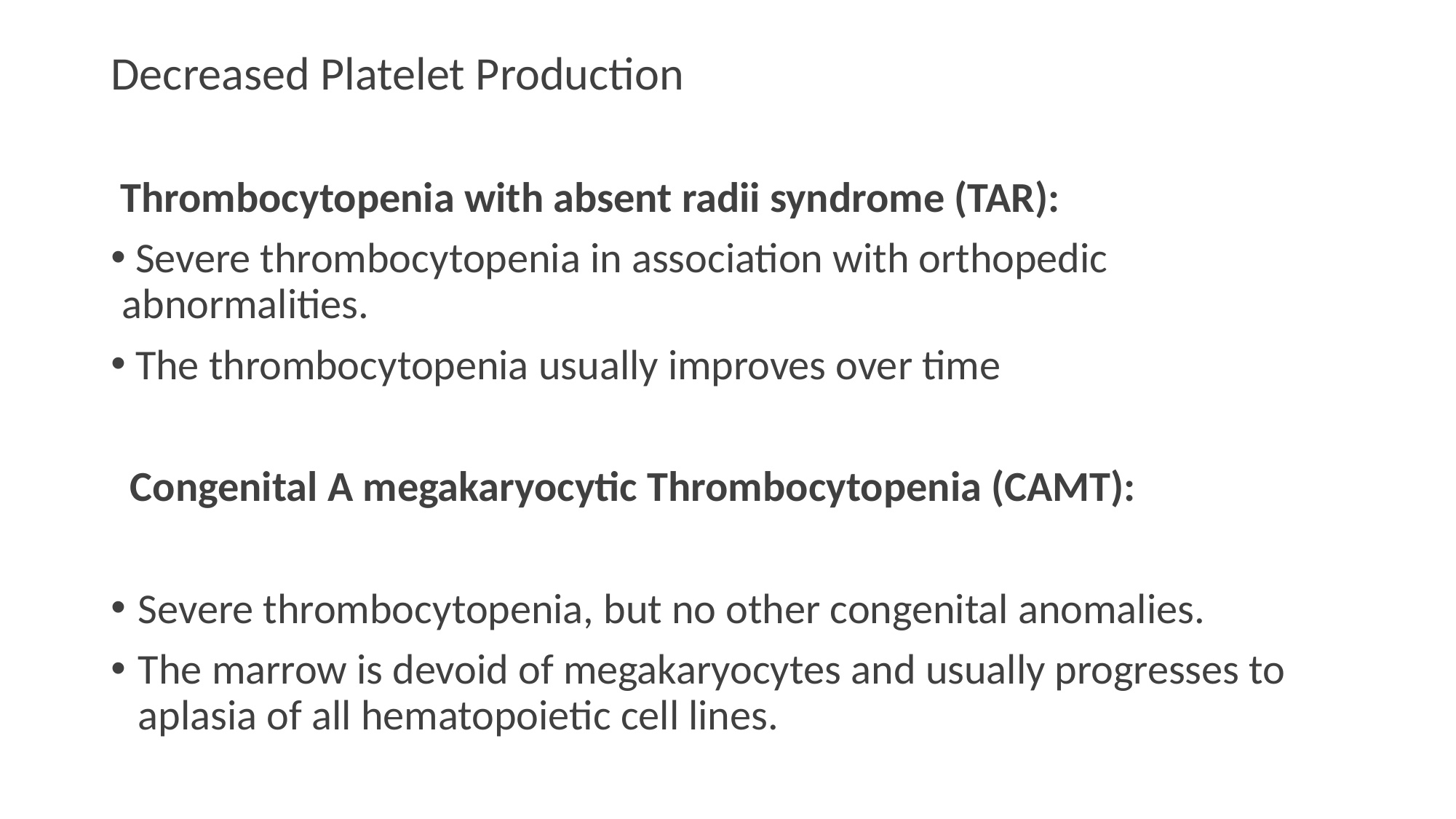

# Decreased Platelet Production
 Thrombocytopenia with absent radii syndrome (TAR):
 Severe thrombocytopenia in association with orthopedic abnormalities.
 The thrombocytopenia usually improves over time

  Congenital A megakaryocytic Thrombocytopenia (CAMT):

Severe thrombocytopenia, but no other congenital anomalies.
The marrow is devoid of megakaryocytes and usually progresses to aplasia of all hematopoietic cell lines.